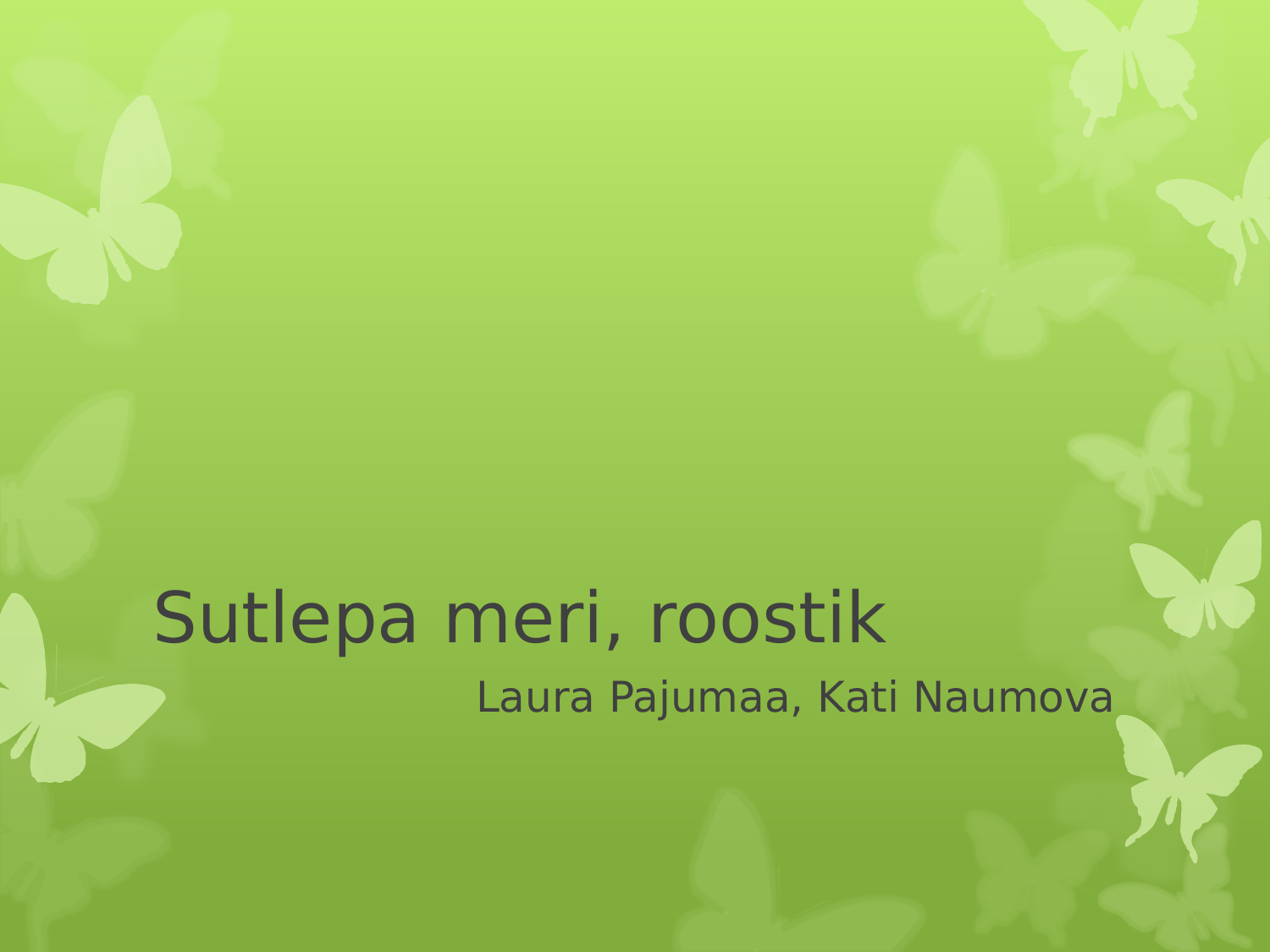

# Sutlepa meri, roostik
Laura Pajumaa, Kati Naumova